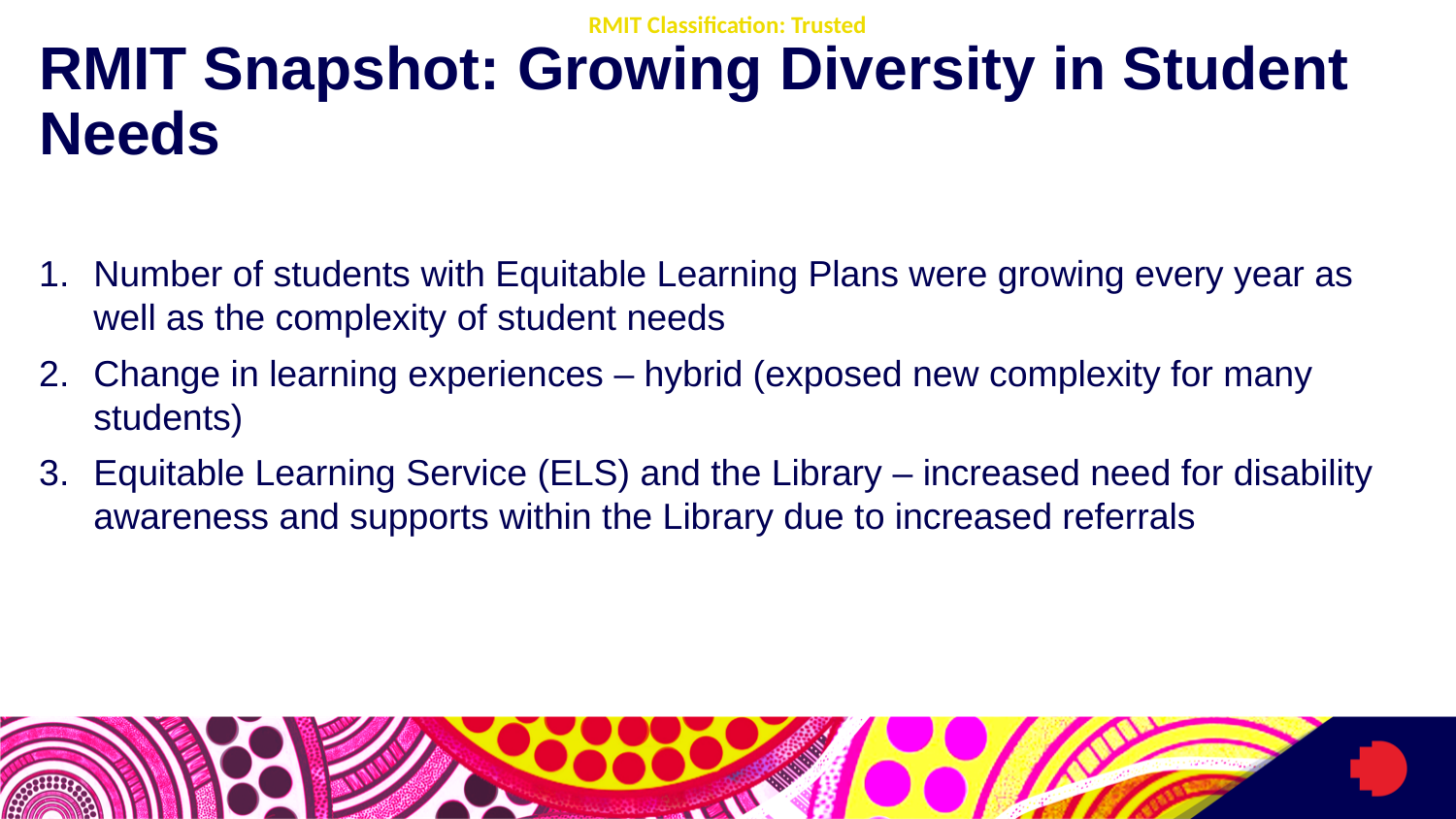

# RMIT Snapshot: Growing Diversity in Student Needs

Number of students with Equitable Learning Plans were growing every year as well as the complexity of student needs
Change in learning experiences – hybrid (exposed new complexity for many students)
Equitable Learning Service (ELS) and the Library – increased need for disability awareness and supports within the Library due to increased referrals